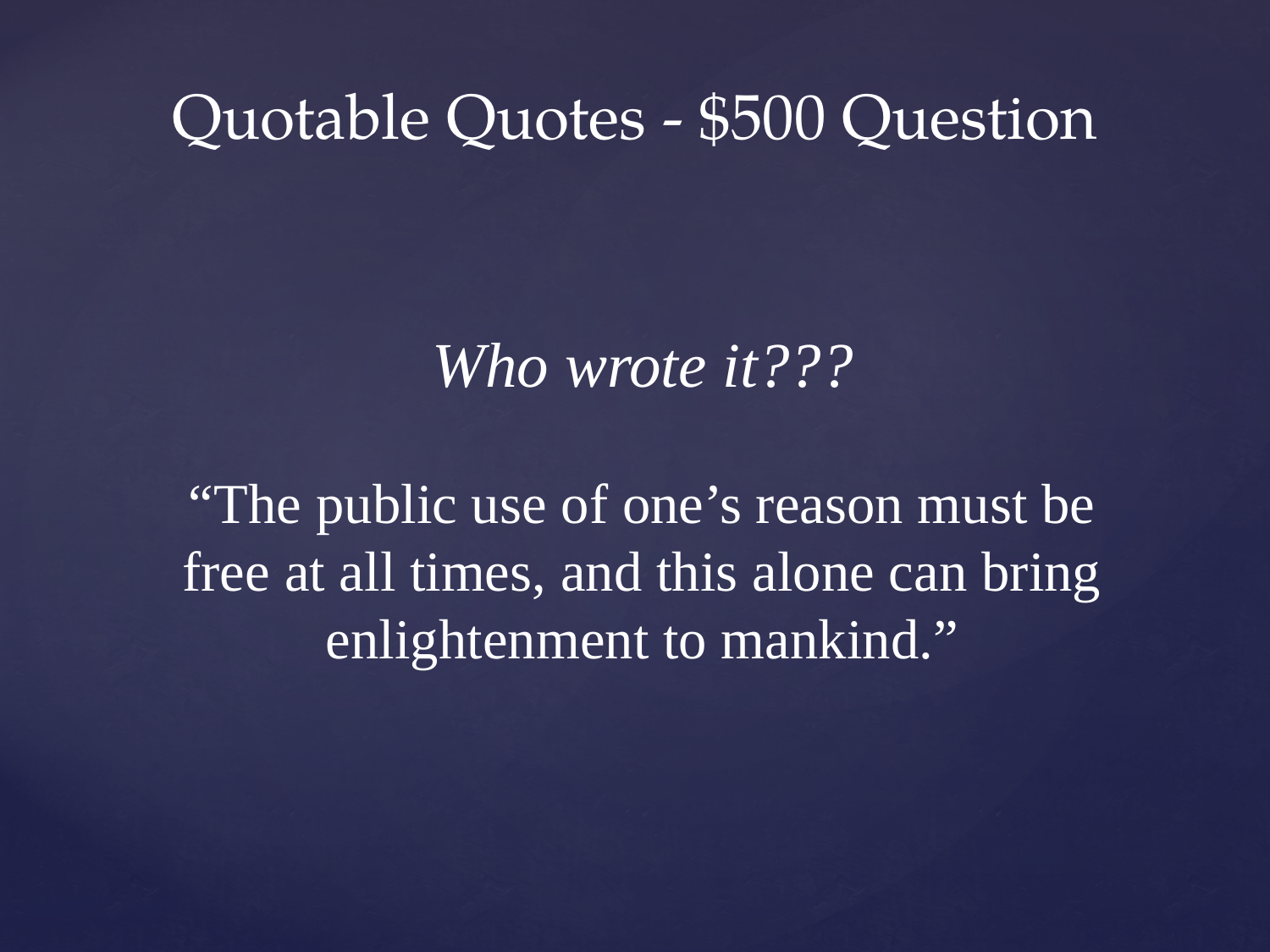

# Quotable Quotes - $500 Question
Who wrote it???

“The public use of one’s reason must be free at all times, and this alone can bring enlightenment to mankind.”